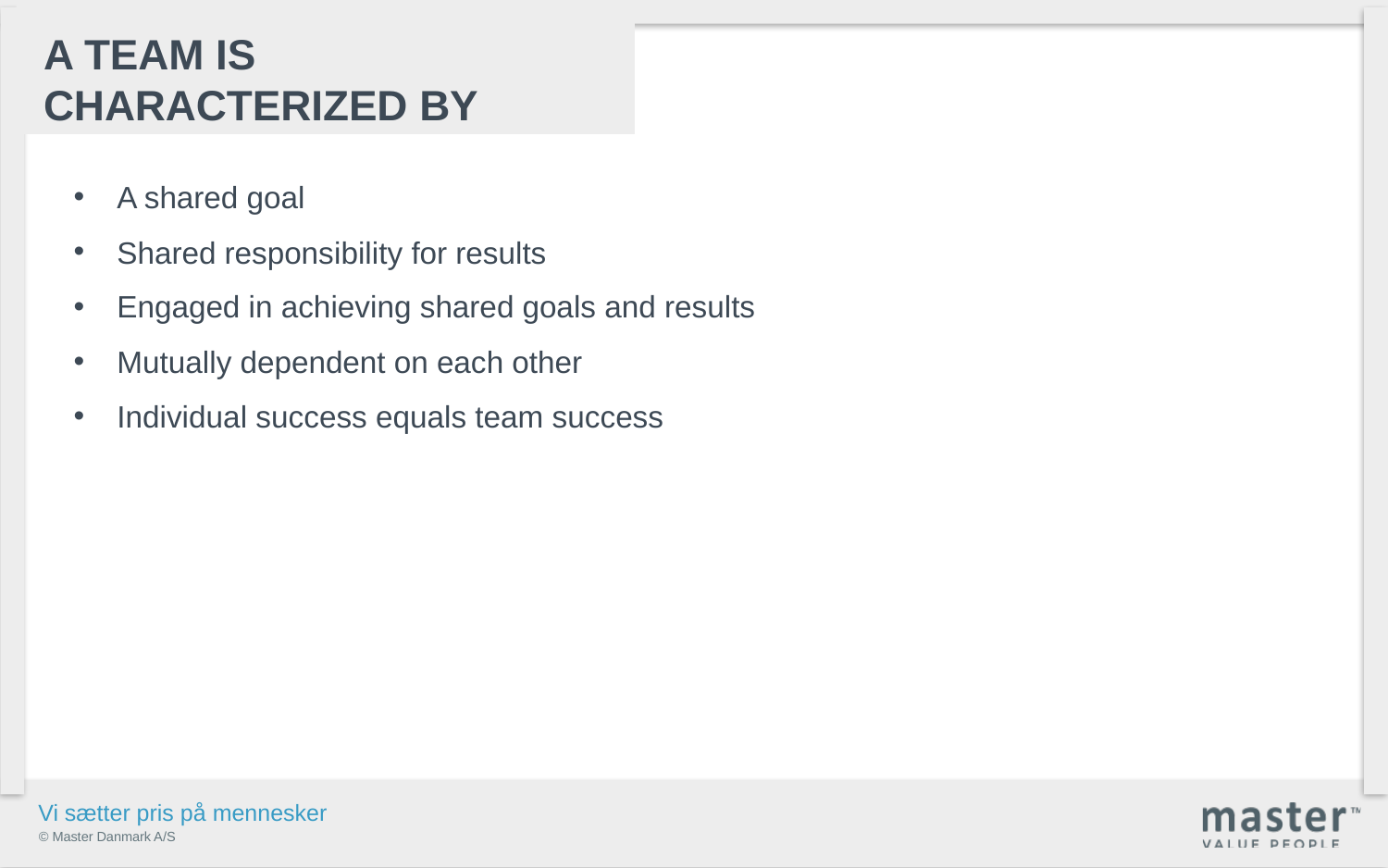

A Team is characterized by

A shared goal
Shared responsibility for results
Engaged in achieving shared goals and results
Mutually dependent on each other
Individual success equals team success